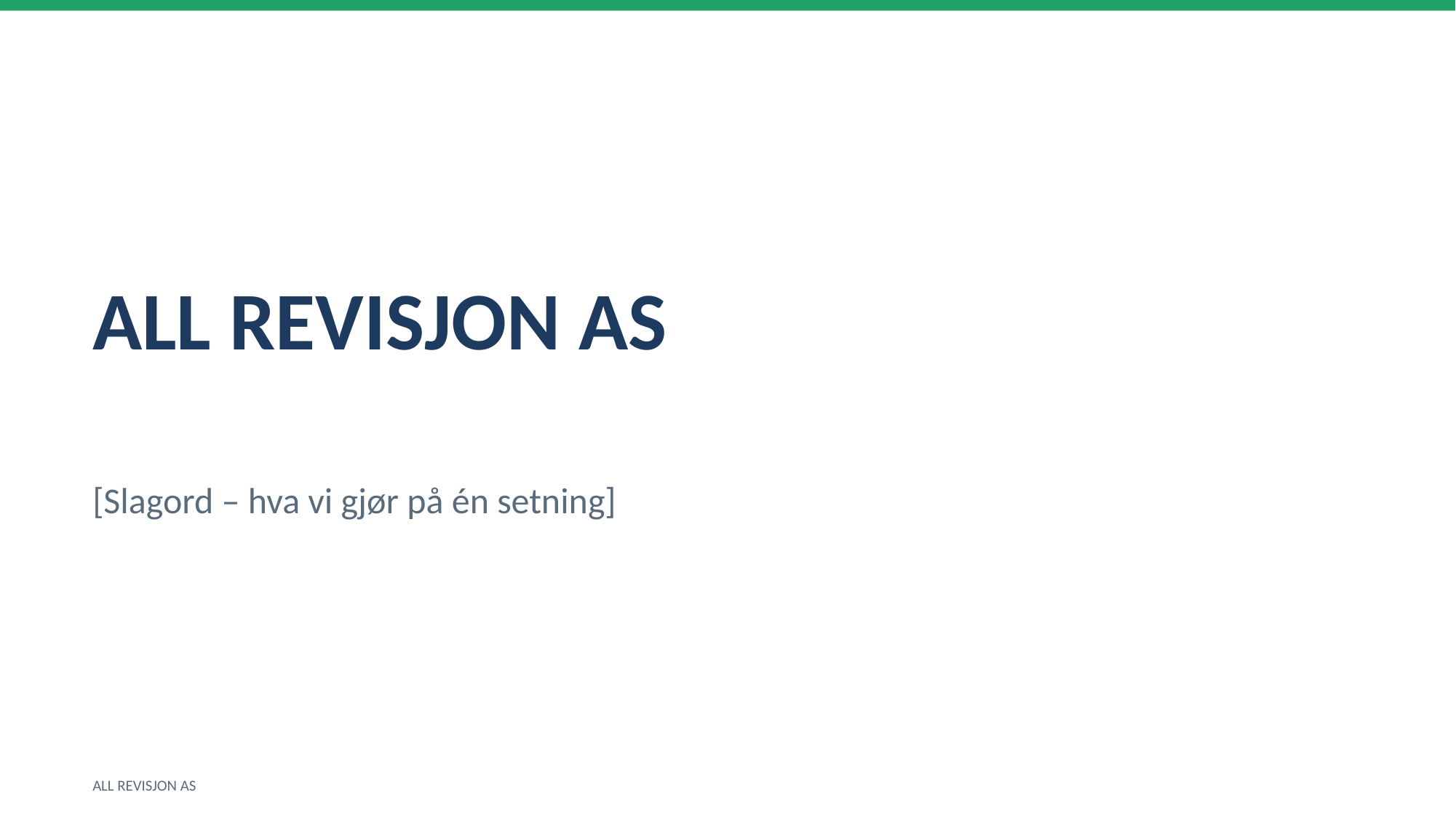

ALL REVISJON AS
[Slagord – hva vi gjør på én setning]
ALL REVISJON AS